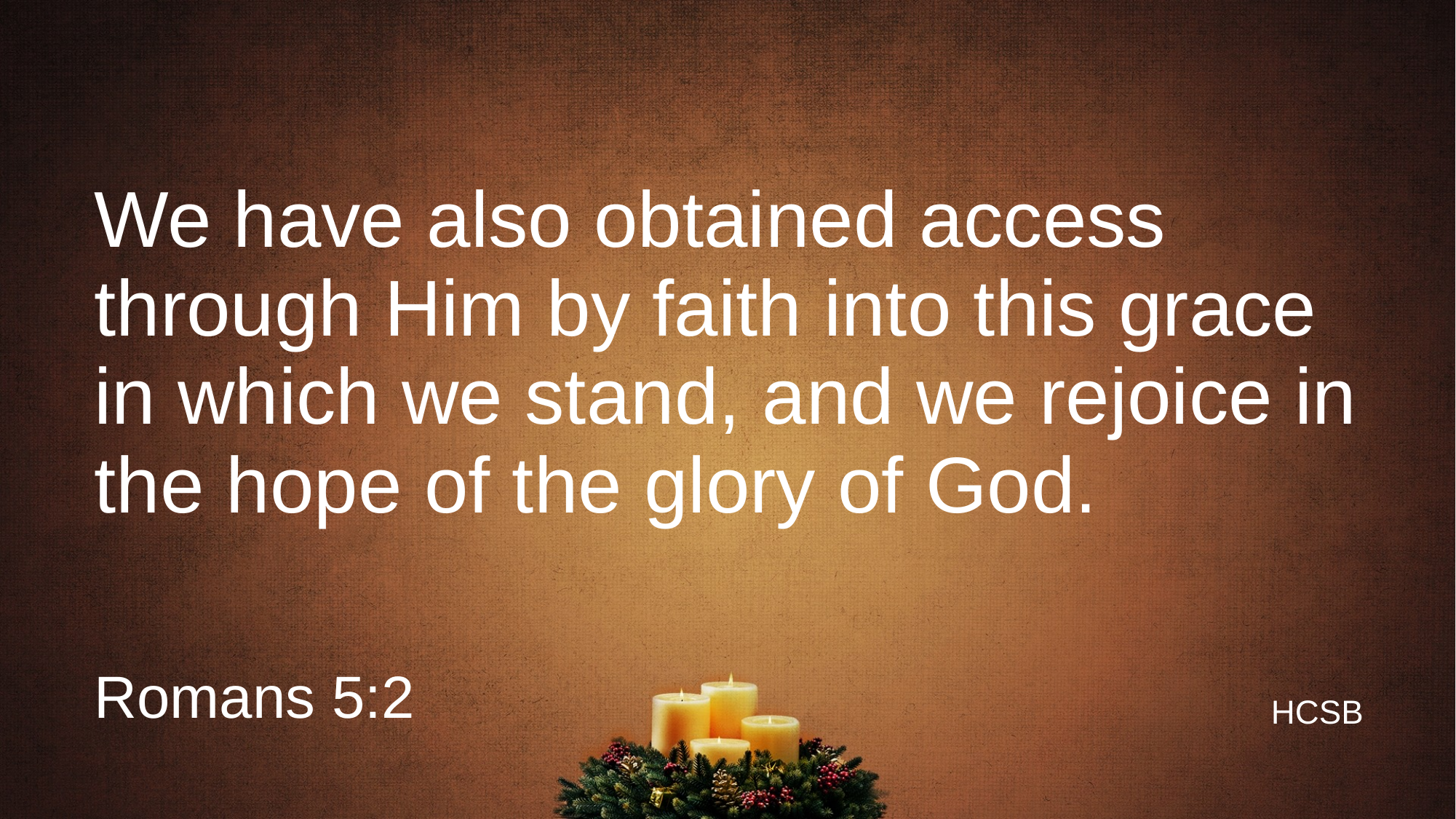

# We have also obtained access through Him by faith into this grace in which we stand, and we rejoice in the hope of the glory of God.
Romans 5:2
HCSB